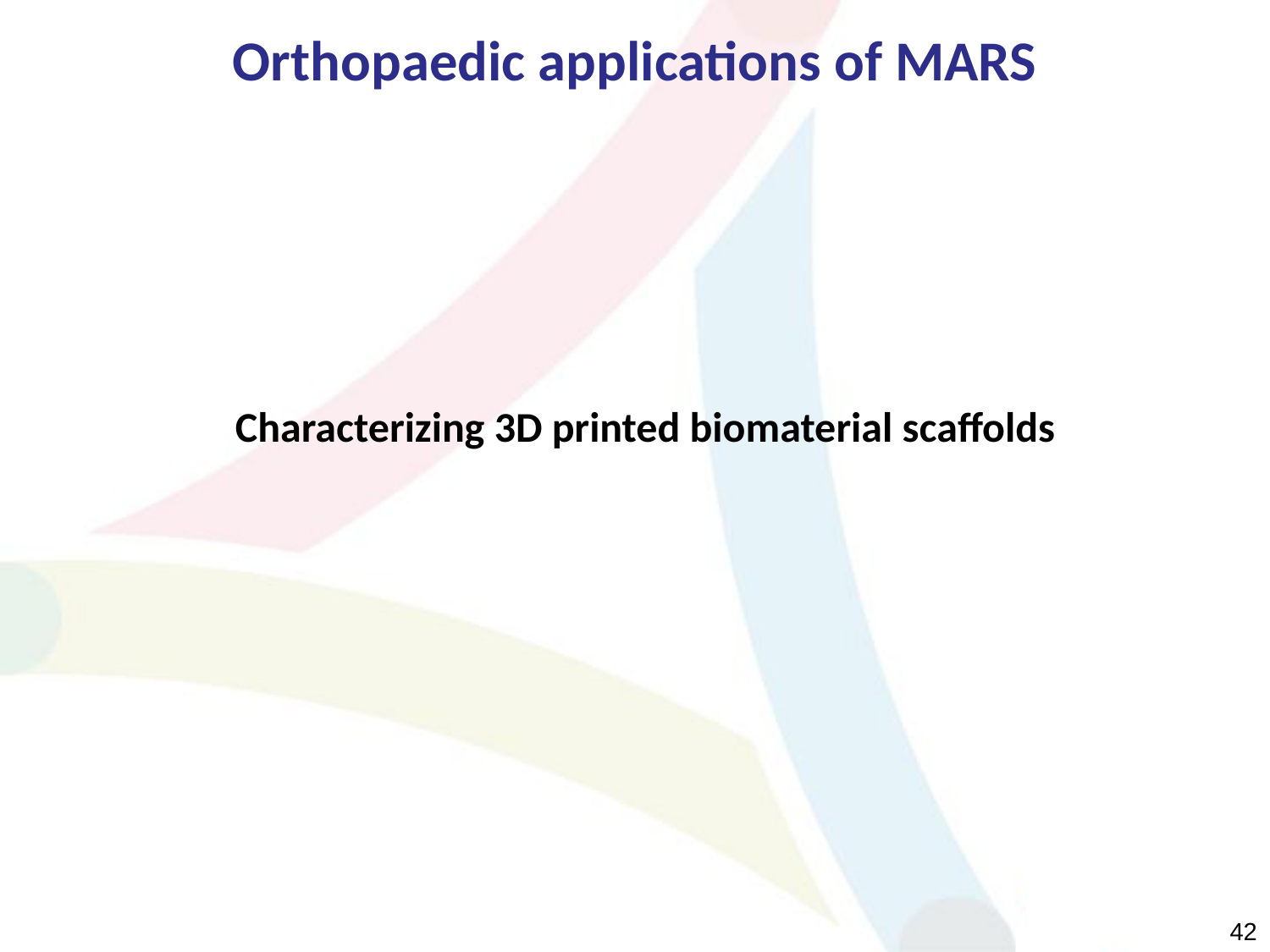

# Orthopaedic applications of MARS
Characterizing 3D printed biomaterial scaffolds
42